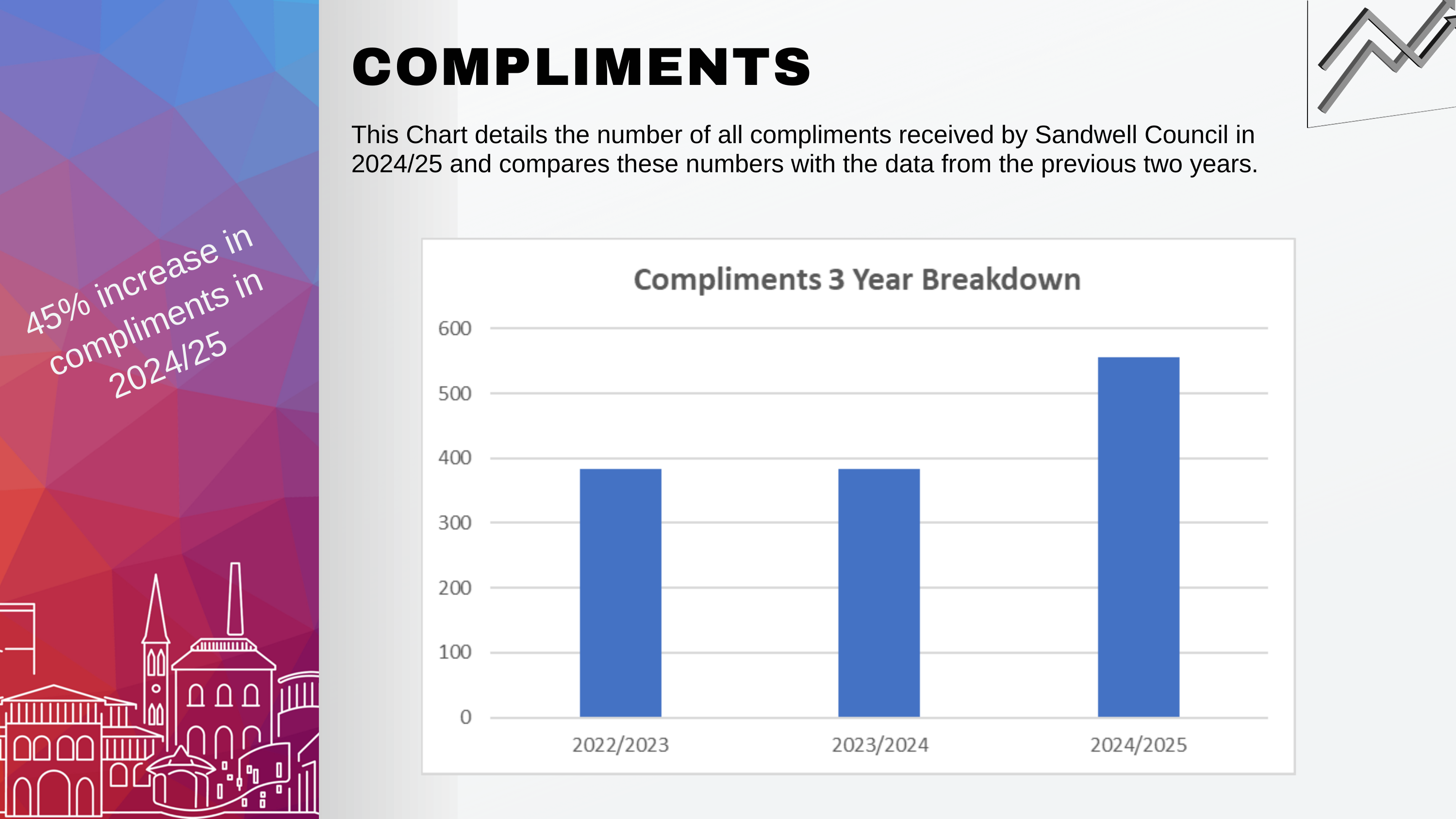

COMPLIMENTS
This Chart details the number of all compliments received by Sandwell Council in 2024/25 and compares these numbers with the data from the previous two years.

45% increase in compliments in 2024/25